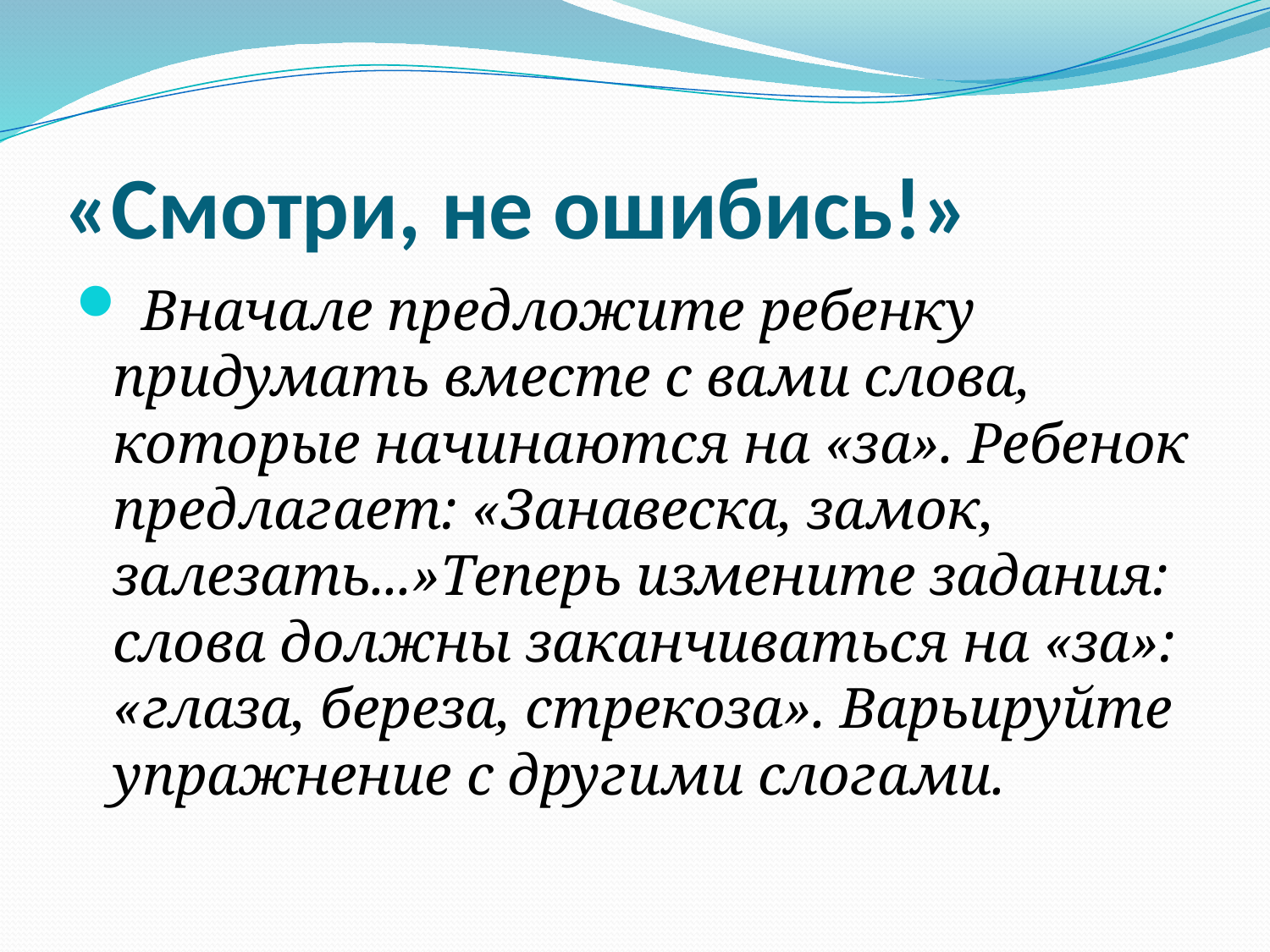

# «Смотри, не ошибись!»
 Вначале предложите ребенку придумать вместе с вами слова, которые начинаются на «за». Ребенок предлагает: «Занавеска, замок, залезать...»Теперь измените задания: слова должны заканчиваться на «за»: «глаза, береза, стрекоза». Варьируйте упражнение с другими слогами.